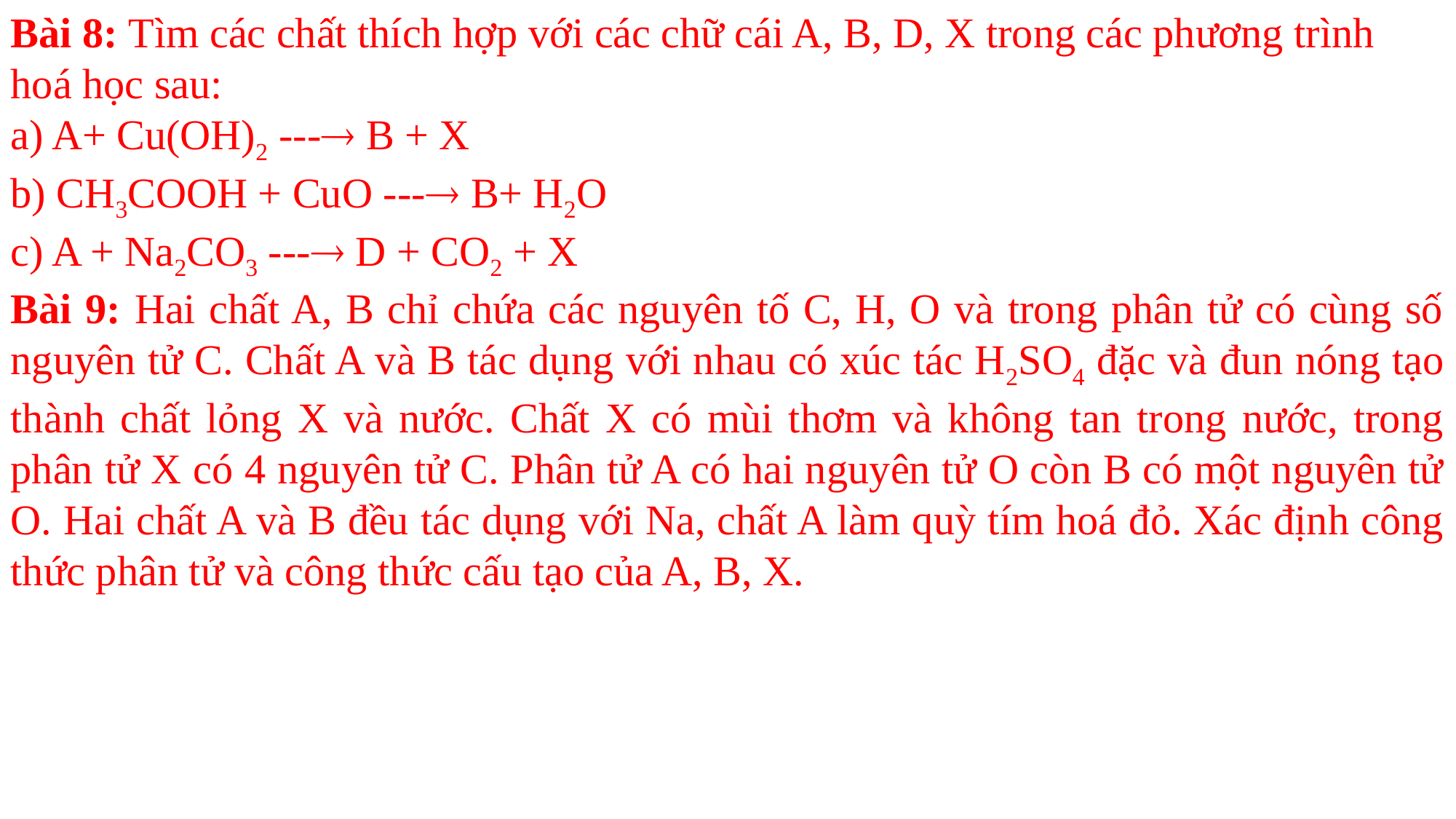

Bài 8: Tìm các chất thích hợp với các chữ cái A, B, D, X trong các phương trình
hoá học sau:
a) A+ Cu(OH)2 ---→ B + X
b) CH3COOH + CuO ---→ B+ H2O
c) A + Na2CO3 ---→ D + CO2 + X
Bài 9: Hai chất A, B chỉ chứa các nguyên tố C, H, O và trong phân tử có cùng số nguyên tử C. Chất A và B tác dụng với nhau có xúc tác H2SO4 đặc và đun nóng tạo thành chất lỏng X và nước. Chất X có mùi thơm và không tan trong nước, trong phân tử X có 4 nguyên tử C. Phân tử A có hai nguyên tử O còn B có một nguyên tử O. Hai chất A và B đều tác dụng với Na, chất A làm quỳ tím hoá đỏ. Xác định công thức phân tử và công thức cấu tạo của A, B, X.